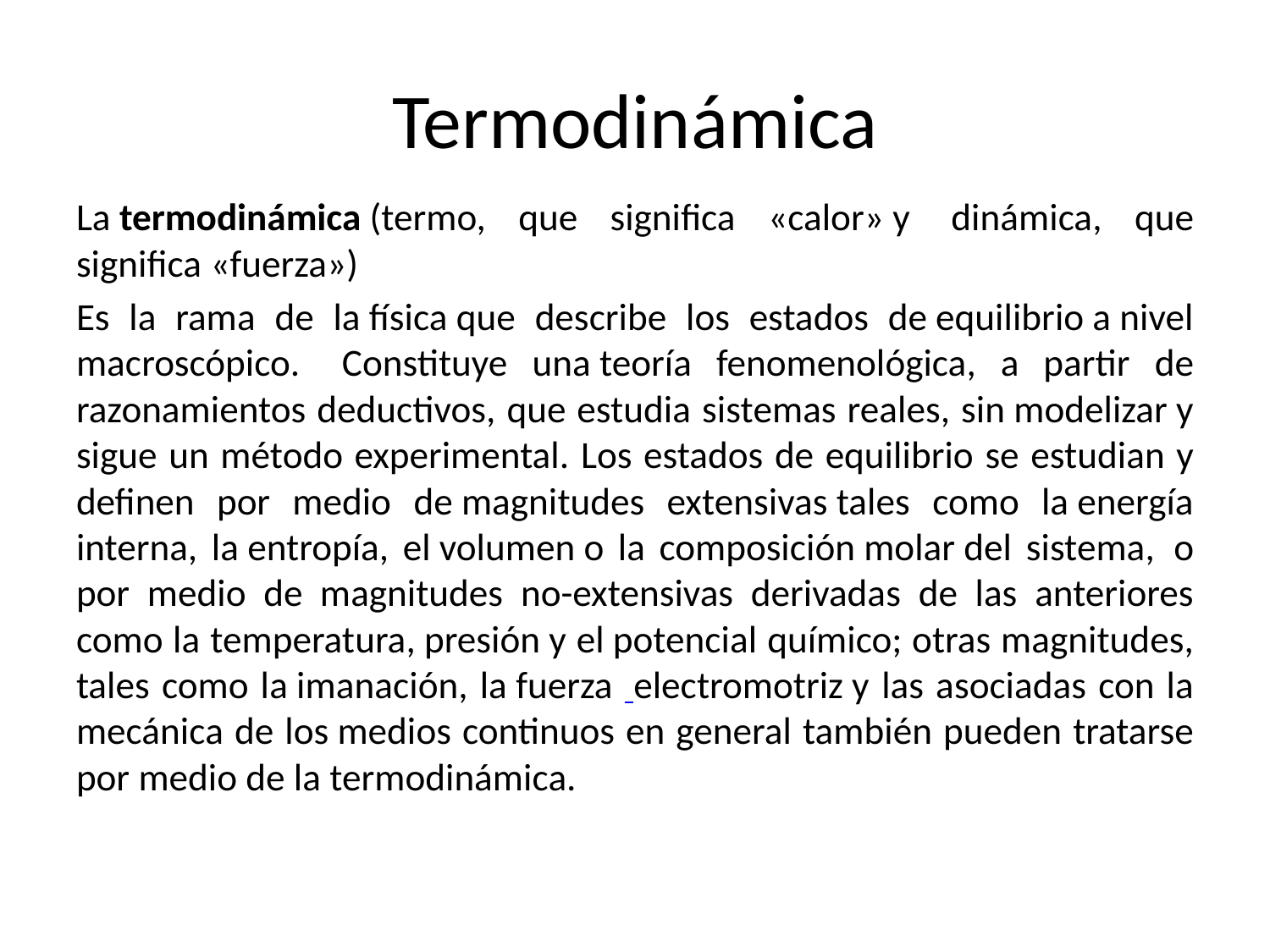

# Termodinámica
La termodinámica (termo, que significa «calor» y  dinámica, que significa «fuerza»)
Es la rama de la física que describe los estados de equilibrio a nivel macroscópico.  Constituye una teoría fenomenológica, a partir de razonamientos deductivos, que estudia sistemas reales, sin modelizar y sigue un método experimental. Los estados de equilibrio se estudian y definen por medio de magnitudes extensivas tales como la energía interna, la entropía, el volumen o la composición molar del sistema,  o por medio de magnitudes no-extensivas derivadas de las anteriores como la temperatura, presión y el potencial químico; otras magnitudes, tales como la imanación, la fuerza  electromotriz y las asociadas con la mecánica de los medios continuos en general también pueden tratarse por medio de la termodinámica.